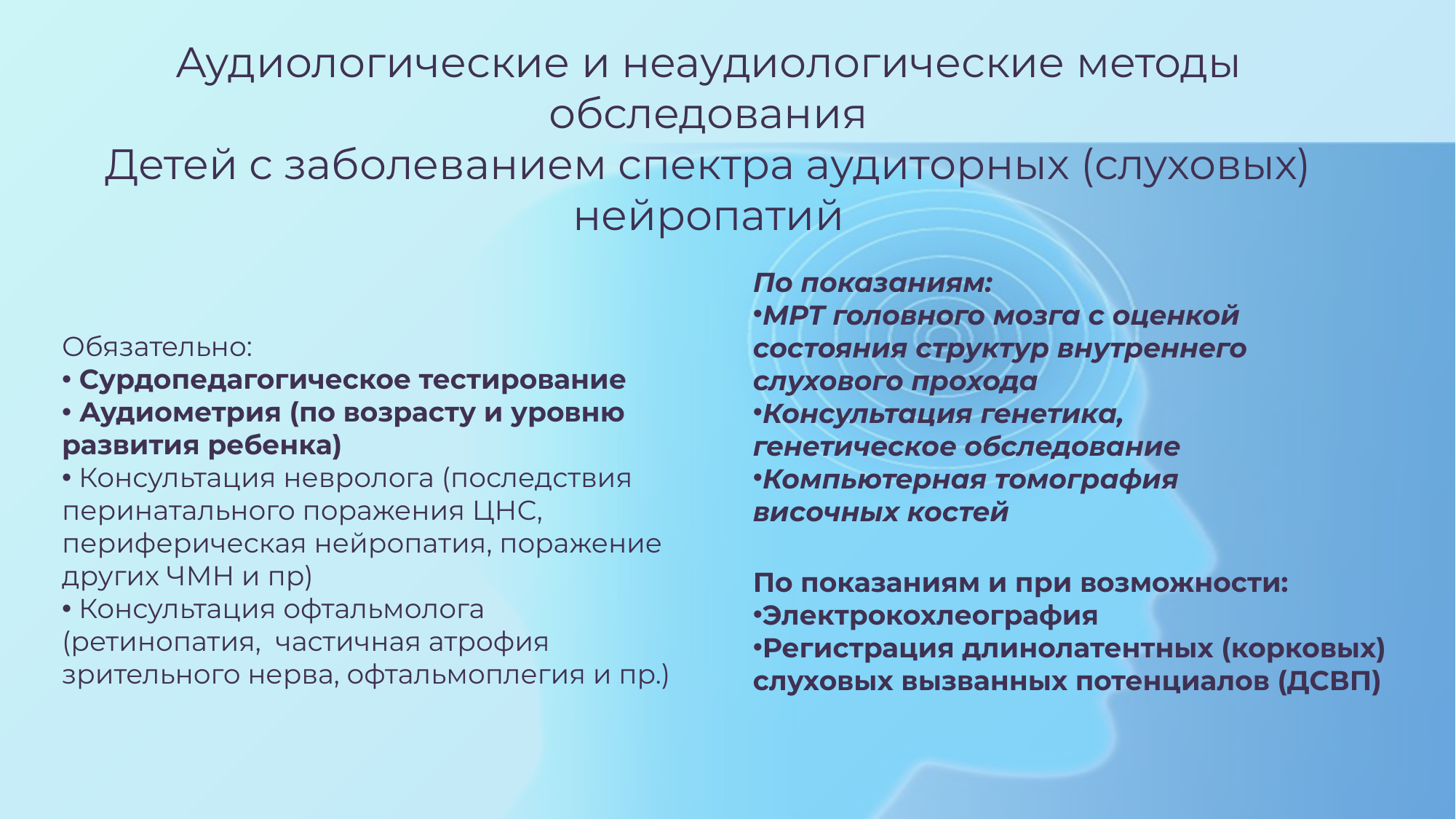

Аудиологические и неаудиологические методы обследования
Детей с заболеванием спектра аудиторных (слуховых) нейропатий

По показаниям:
МРТ головного мозга с оценкой состояния структур внутреннего слухового прохода
Консультация генетика, генетическое обследование
Компьютерная томография височных костей

Обязательно:
 Сурдопедагогическое тестирование
 Аудиометрия (по возрасту и уровню развития ребенка)
 Консультация невролога (последствия  перинатального поражения ЦНС, периферическая нейропатия, поражение  других ЧМН и пр)
 Консультация офтальмолога (ретинопатия,  частичная атрофия зрительного нерва, офтальмоплегия и пр.)

По показаниям и при возможности:
Электрокохлеография
Регистрация длинолатентных (корковых) слуховых вызванных потенциалов (ДСВП)